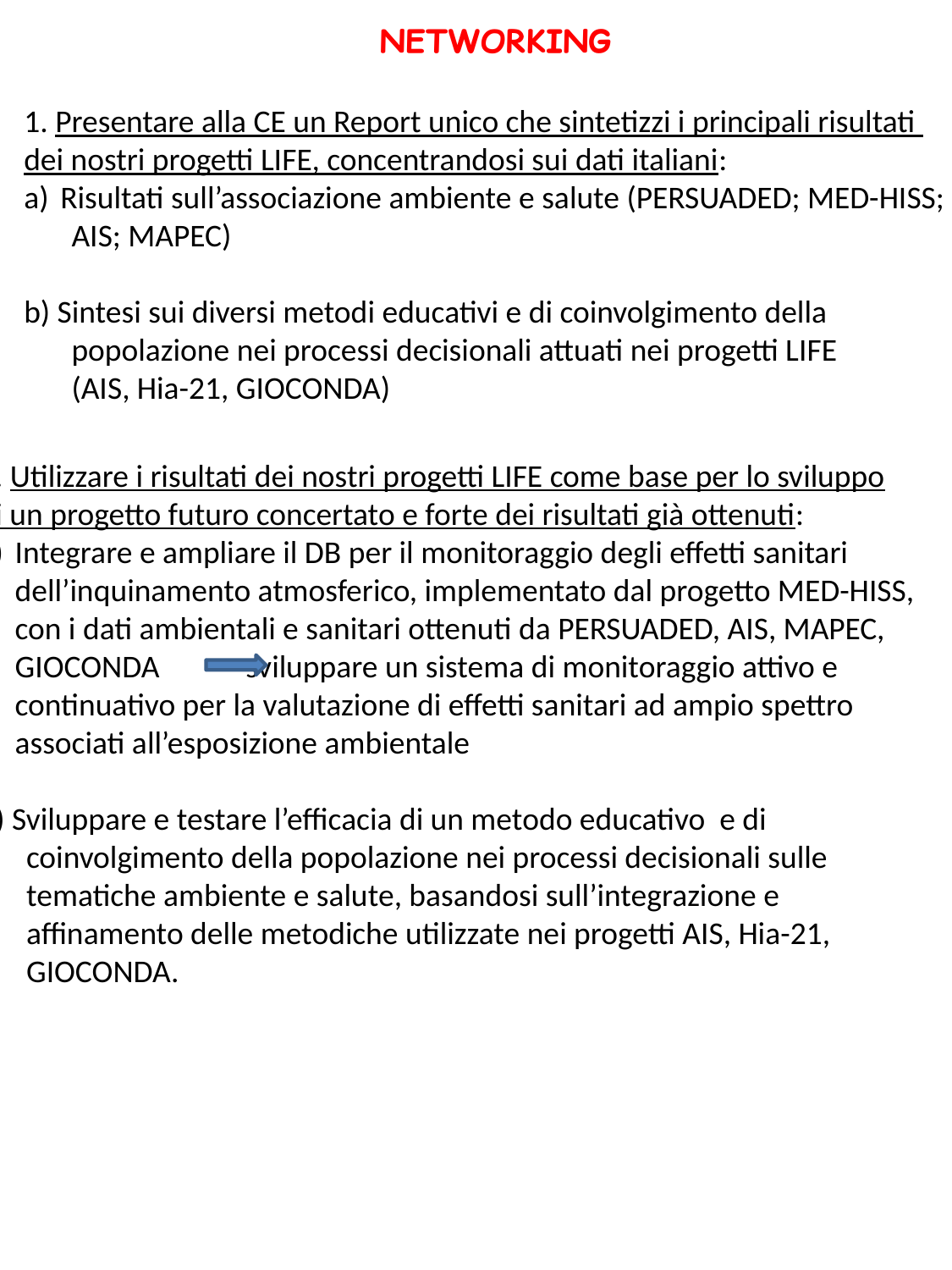

NETWORKING
1. Presentare alla CE un Report unico che sintetizzi i principali risultati
dei nostri progetti LIFE, concentrandosi sui dati italiani:
Risultati sull’associazione ambiente e salute (PERSUADED; MED-HISS;
	AIS; MAPEC)

b) Sintesi sui diversi metodi educativi e di coinvolgimento della
	popolazione nei processi decisionali attuati nei progetti LIFE
	(AIS, Hia-21, GIOCONDA)
2. Utilizzare i risultati dei nostri progetti LIFE come base per lo sviluppo
di un progetto futuro concertato e forte dei risultati già ottenuti:
Integrare e ampliare il DB per il monitoraggio degli effetti sanitari
	dell’inquinamento atmosferico, implementato dal progetto MED-HISS,
	con i dati ambientali e sanitari ottenuti da PERSUADED, AIS, MAPEC,
	GIOCONDA            sviluppare un sistema di monitoraggio attivo e
	continuativo per la valutazione di effetti sanitari ad ampio spettro
	associati all’esposizione ambientale

b) Sviluppare e testare l’efficacia di un metodo educativo  e di
	coinvolgimento della popolazione nei processi decisionali sulle
	tematiche ambiente e salute, basandosi sull’integrazione e
	affinamento delle metodiche utilizzate nei progetti AIS, Hia-21,
	GIOCONDA.